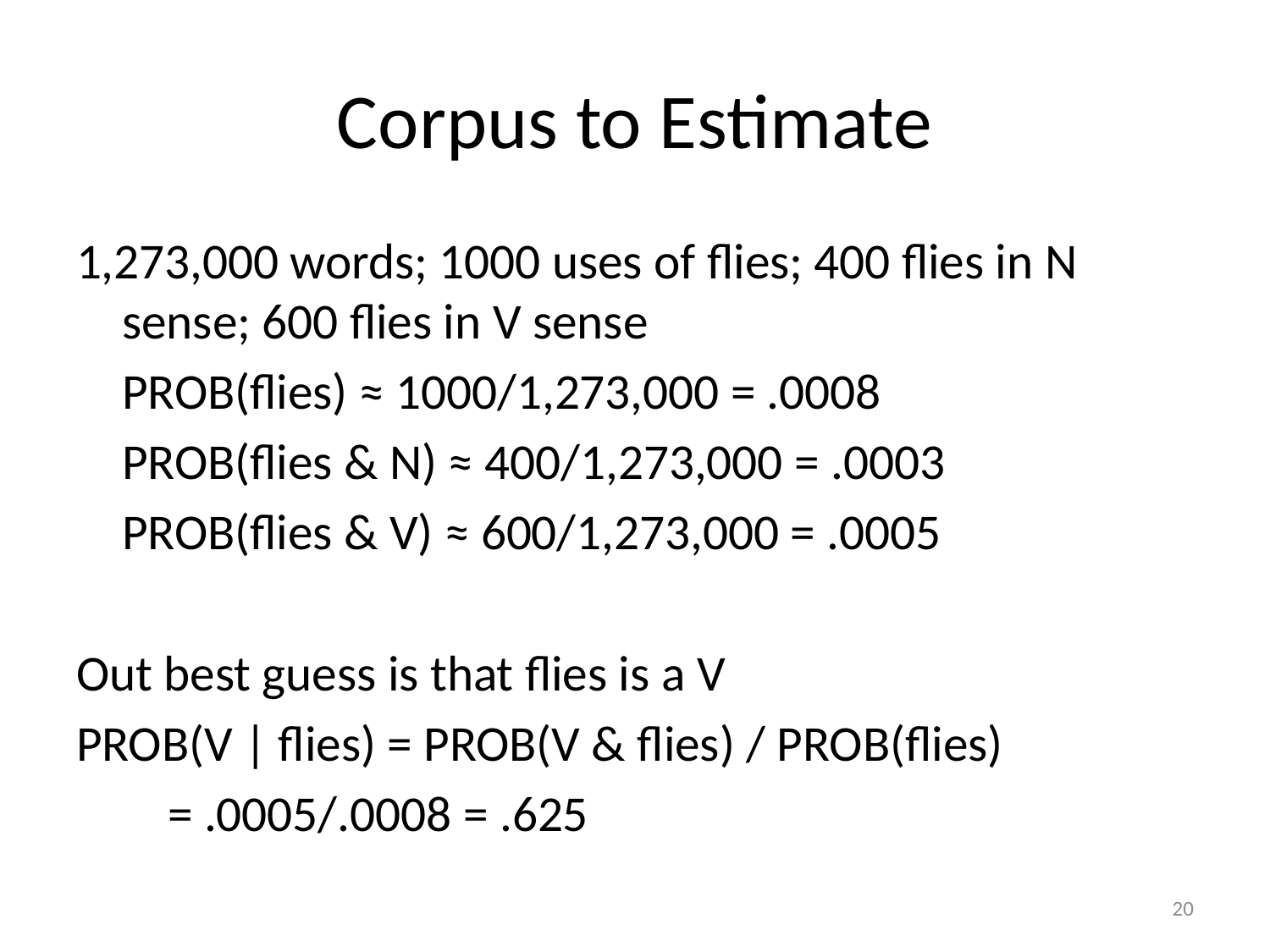

# Corpus to Estimate
1,273,000 words; 1000 uses of flies; 400 flies in N sense; 600 flies in V sense
	PROB(flies) ≈ 1000/1,273,000 = .0008
	PROB(flies & N) ≈ 400/1,273,000 = .0003
	PROB(flies & V) ≈ 600/1,273,000 = .0005

Out best guess is that flies is a V
PROB(V | flies) = PROB(V & flies) / PROB(flies)
			    = .0005/.0008 = .625

20